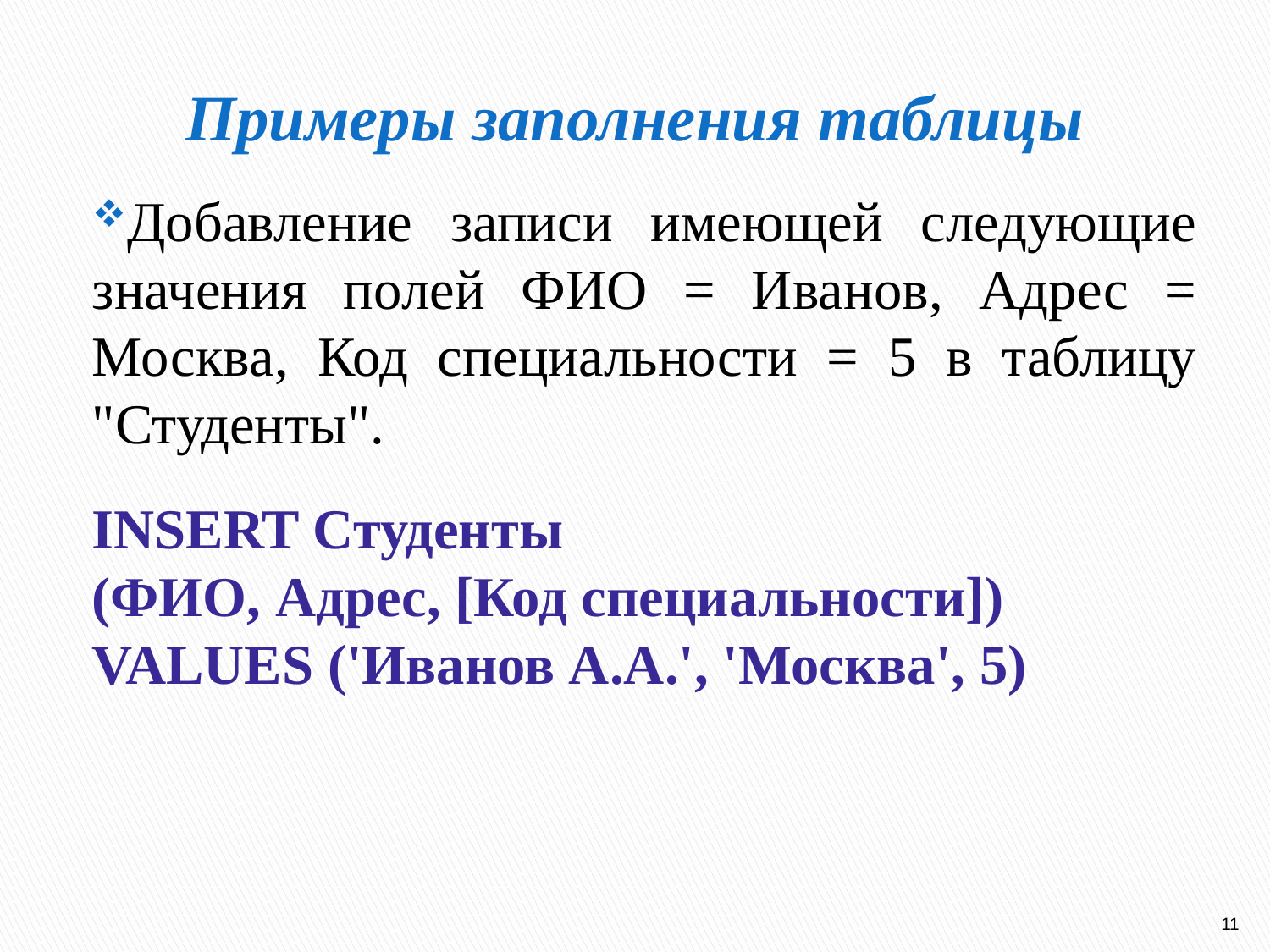

# Примеры заполнения таблицы
Добавление записи имеющей следующие значения полей ФИО = Иванов, Адрес = Москва, Код специальности = 5 в таблицу "Студенты".
INSERT Студенты
(ФИО, Адрес, [Код специальности])
VALUES ('Иванов А.А.', 'Москва', 5)
11